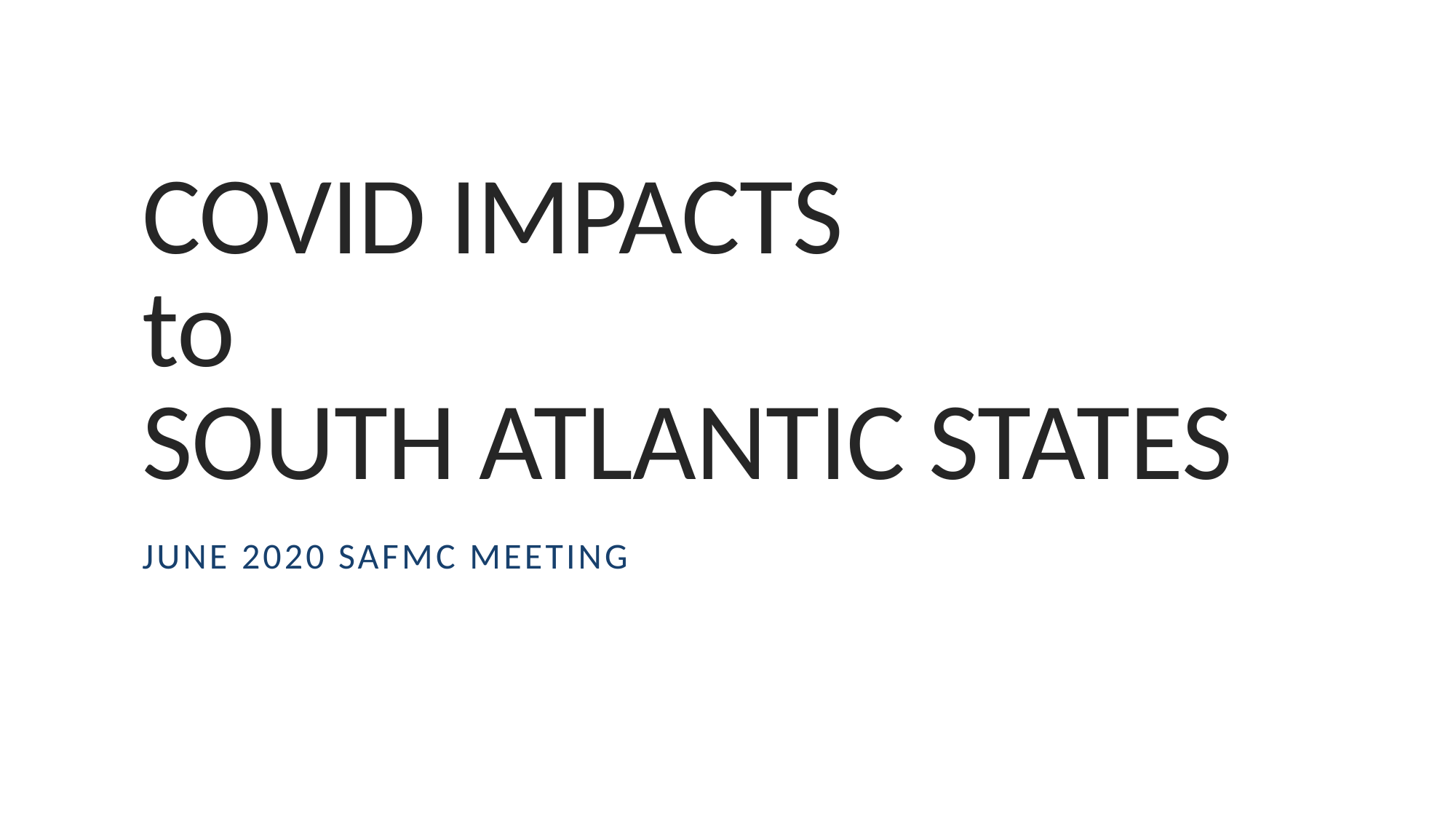

# COVID IMPACTS to SOUTH ATLANTIC STATES
June 2020 SAFMC MEETING